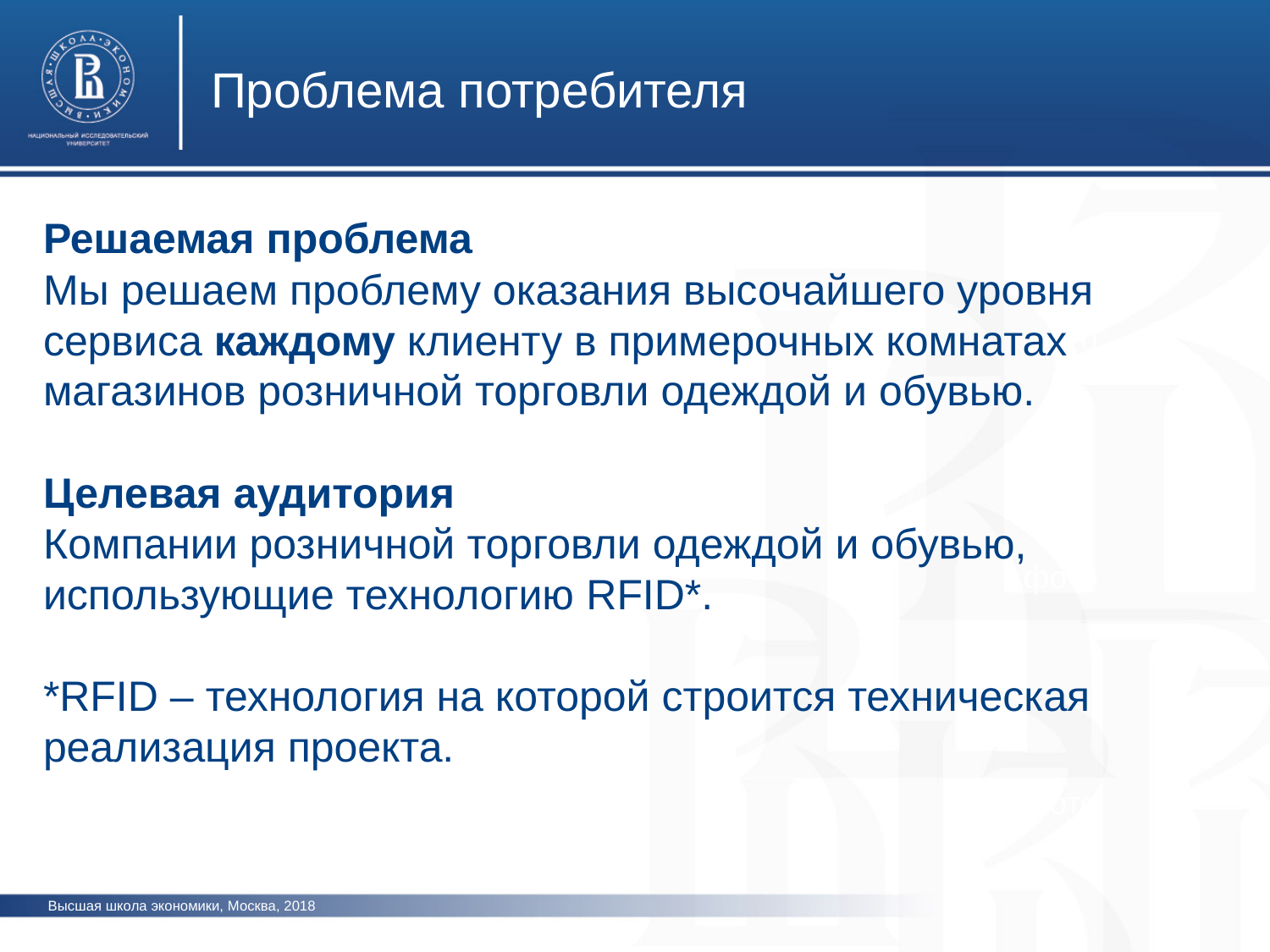

Проблема потребителя
Решаемая проблема
Мы решаем проблему оказания высочайшего уровня сервиса каждому клиенту в примерочных комнатах магазинов розничной торговли одеждой и обувью.

Целевая аудитория
Компании розничной торговли одеждой и обувью, использующие технологию RFID*.

*RFID – технология на которой строится техническая реализация проекта.
фото
фото
фото
Высшая школа экономики, Москва, 2018